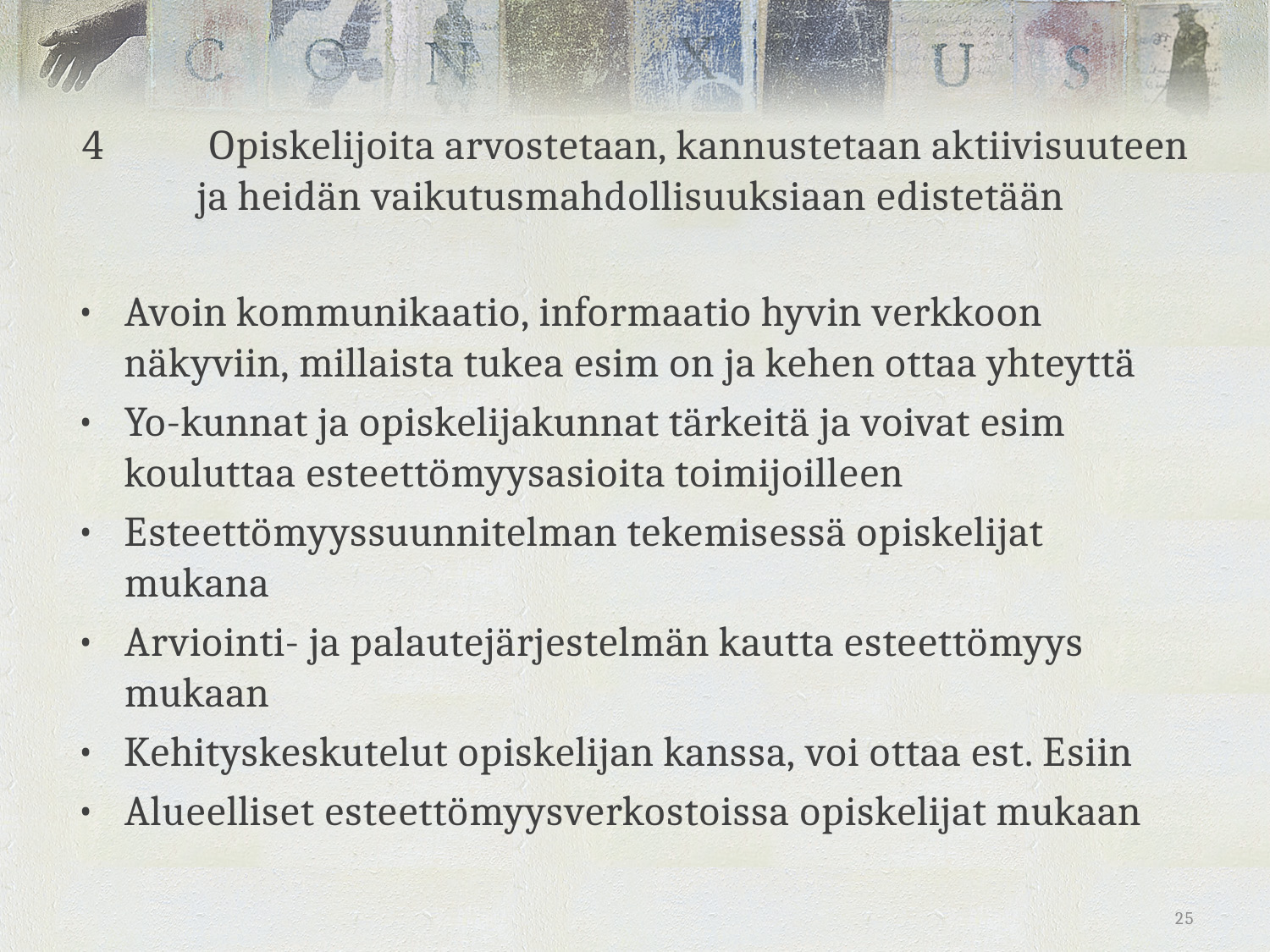

# 4 	Opiskelijoita arvostetaan, kannustetaan aktiivisuuteen ja heidän vaikutusmahdollisuuksiaan edistetään
Avoin kommunikaatio, informaatio hyvin verkkoon näkyviin, millaista tukea esim on ja kehen ottaa yhteyttä
Yo-kunnat ja opiskelijakunnat tärkeitä ja voivat esim kouluttaa esteettömyysasioita toimijoilleen
Esteettömyyssuunnitelman tekemisessä opiskelijat mukana
Arviointi- ja palautejärjestelmän kautta esteettömyys mukaan
Kehityskeskutelut opiskelijan kanssa, voi ottaa est. Esiin
Alueelliset esteettömyysverkostoissa opiskelijat mukaan

25